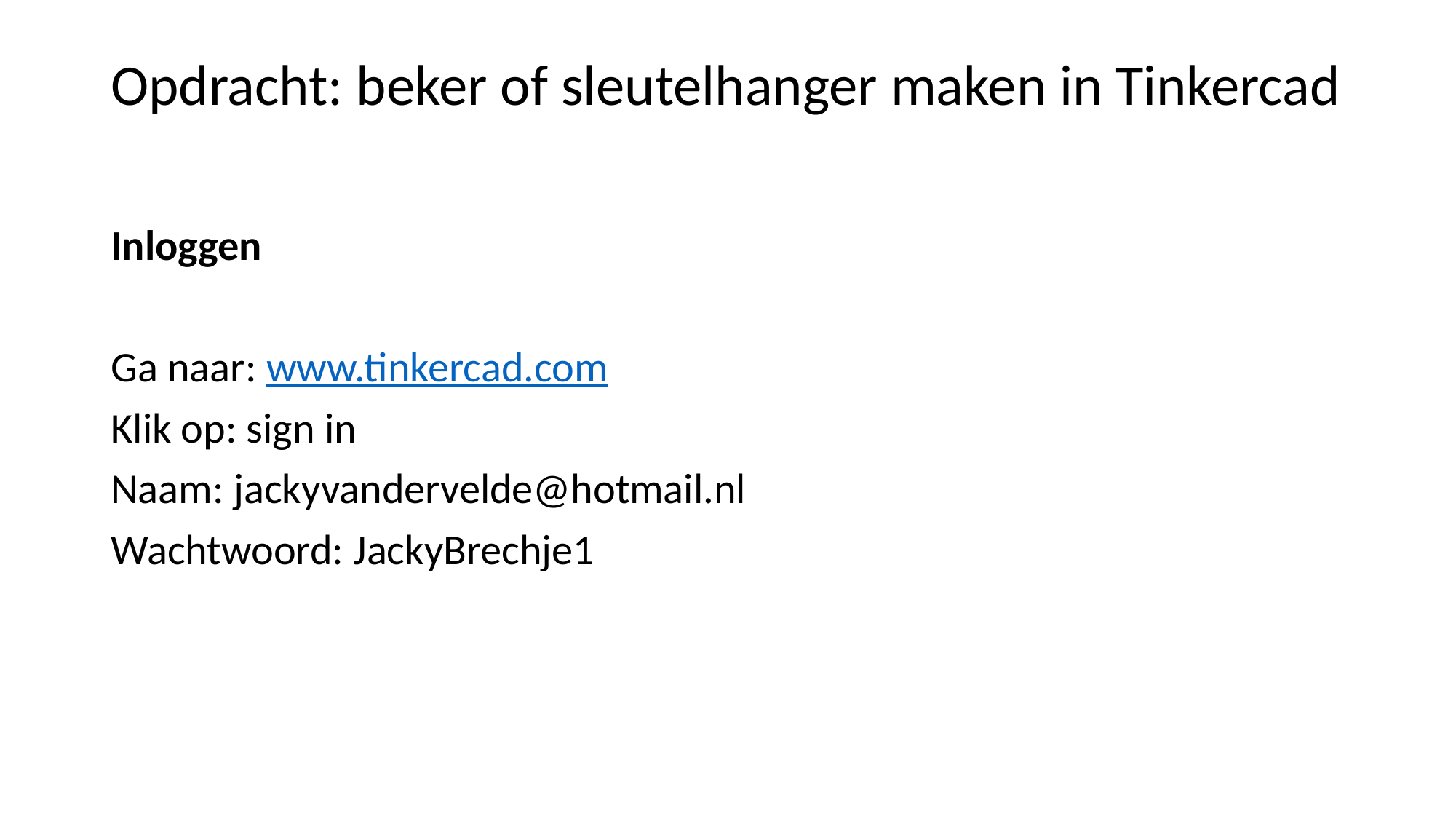

# Opdracht: beker of sleutelhanger maken in Tinkercad
Inloggen

Ga naar: www.tinkercad.com
Klik op: sign in
Naam: jackyvandervelde@hotmail.nl
Wachtwoord: JackyBrechje1